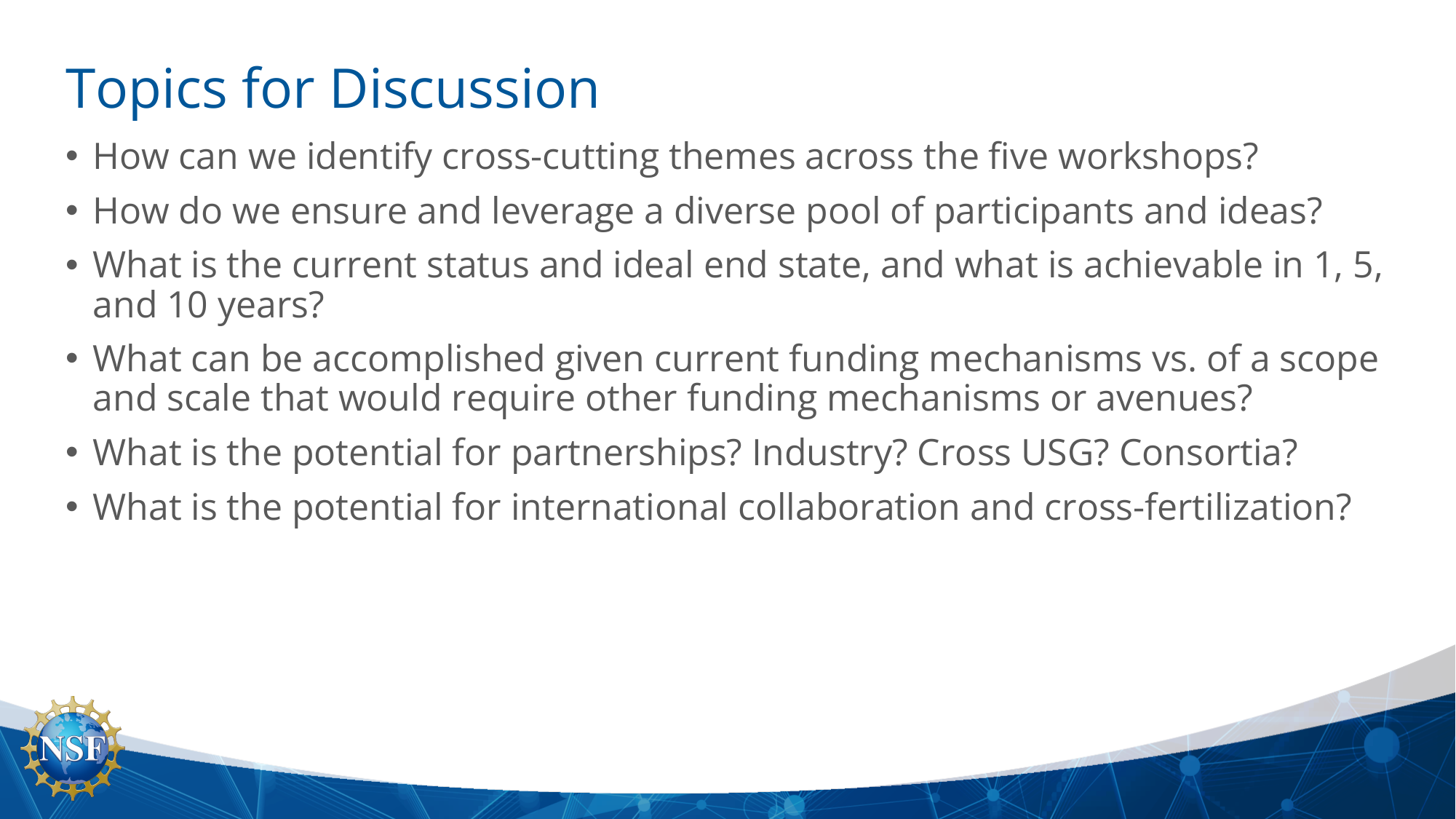

# Topics for Discussion
How can we identify cross-cutting themes across the five workshops?
How do we ensure and leverage a diverse pool of participants and ideas?
What is the current status and ideal end state, and what is achievable in 1, 5, and 10 years?
What can be accomplished given current funding mechanisms vs. of a scope and scale that would require other funding mechanisms or avenues?
What is the potential for partnerships? Industry? Cross USG? Consortia?
What is the potential for international collaboration and cross-fertilization?